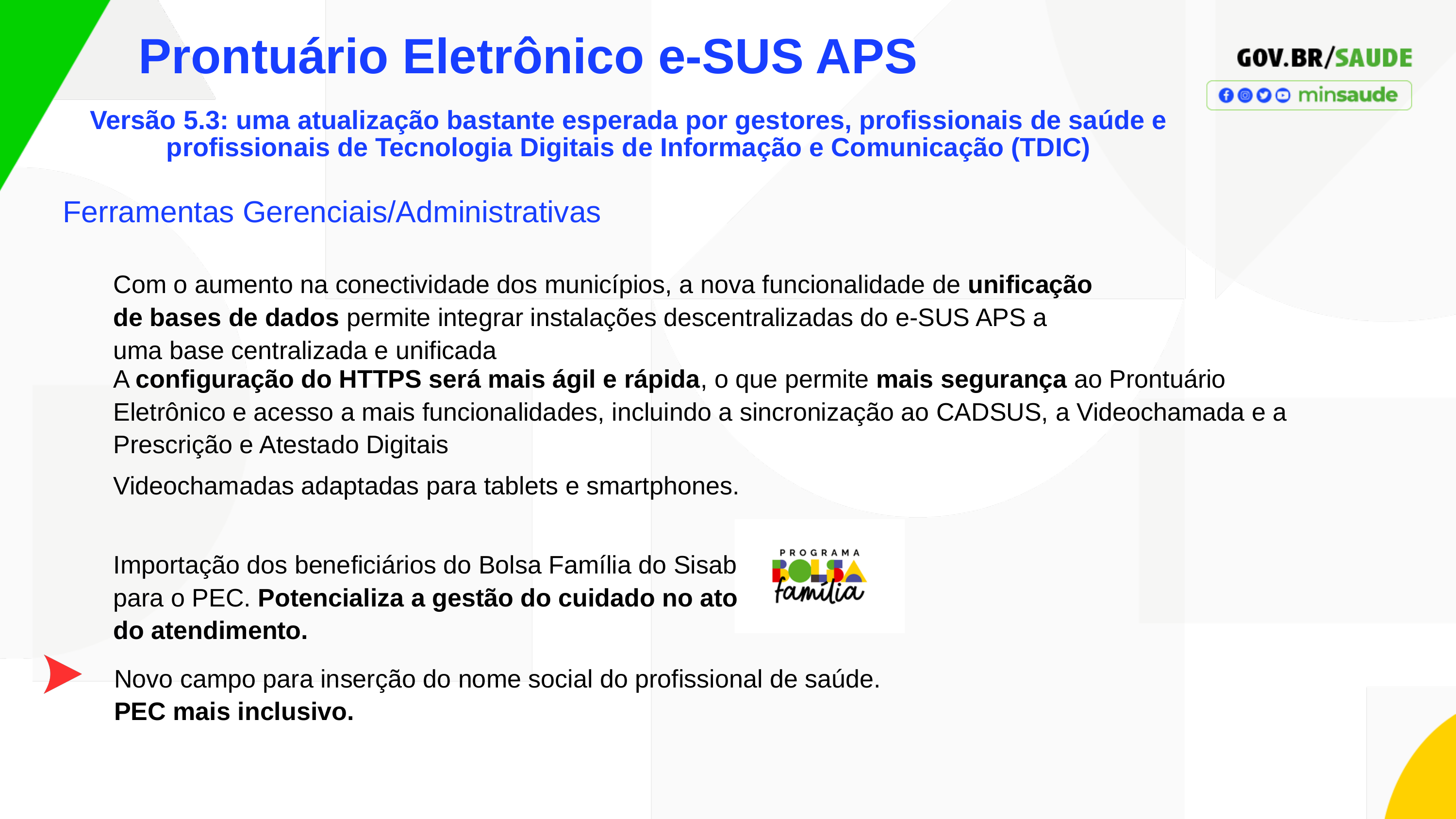

Prontuário Eletrônico e-SUS APS
Versão 5.3: uma atualização bastante esperada por gestores, profissionais de saúde e profissionais de Tecnologia Digitais de Informação e Comunicação (TDIC)
Ferramentas Gerenciais/Administrativas
Com o aumento na conectividade dos municípios, a nova funcionalidade de unificação de bases de dados permite integrar instalações descentralizadas do e-SUS APS a uma base centralizada e unificada
A configuração do HTTPS será mais ágil e rápida, o que permite mais segurança ao Prontuário Eletrônico e acesso a mais funcionalidades, incluindo a sincronização ao CADSUS, a Videochamada e a Prescrição e Atestado Digitais
Videochamadas adaptadas para tablets e smartphones.

Importação dos beneficiários do Bolsa Família do Sisab para o PEC. Potencializa a gestão do cuidado no ato do atendimento.

Novo campo para inserção do nome social do profissional de saúde. PEC mais inclusivo.